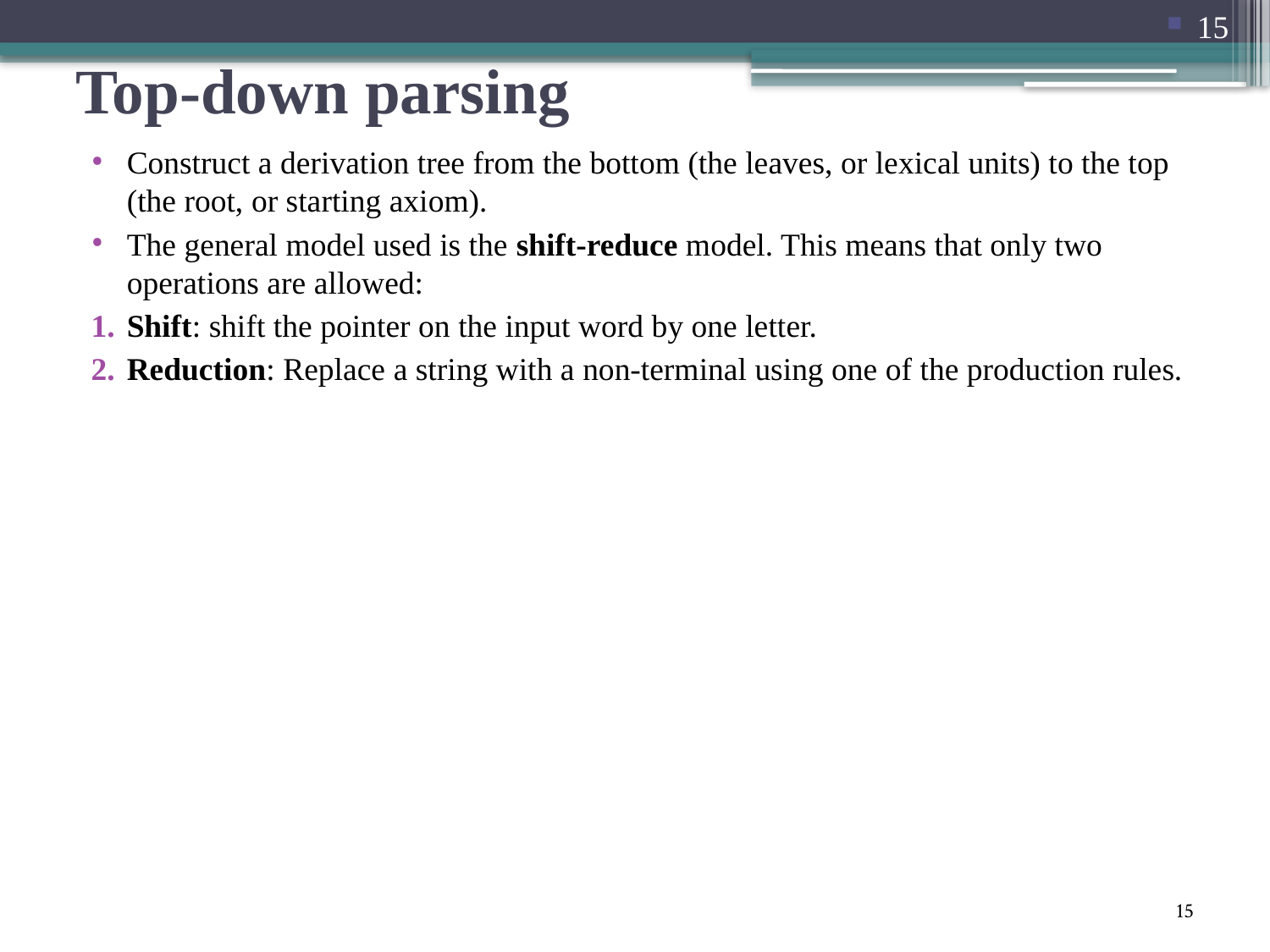

15
# Top-down parsing
Construct a derivation tree from the bottom (the leaves, or lexical units) to the top (the root, or starting axiom).
The general model used is the shift-reduce model. This means that only two operations are allowed:
Shift: shift the pointer on the input word by one letter.
Reduction: Replace a string with a non-terminal using one of the production rules.

15